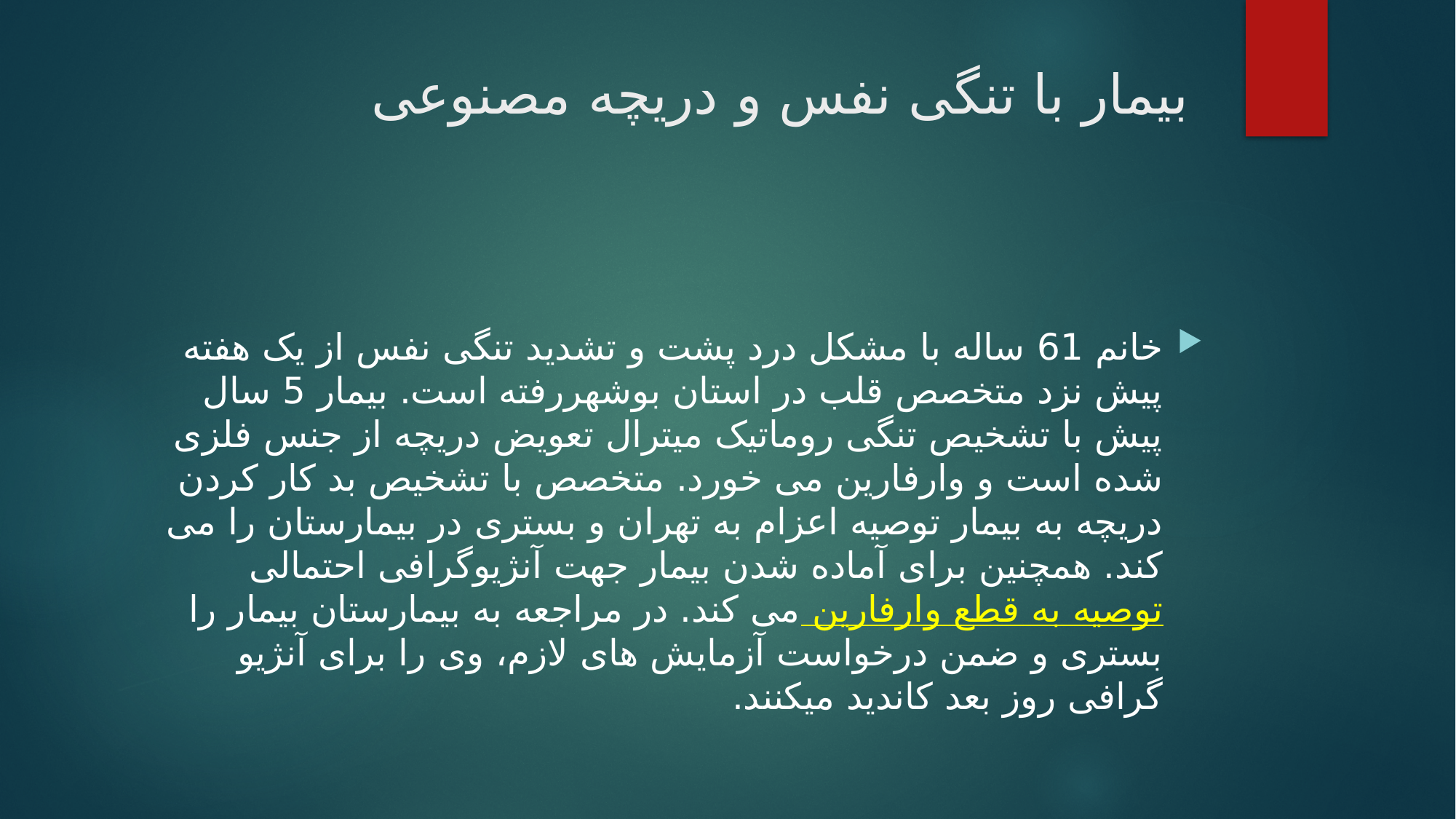

# بیمار با تنگی نفس و دریچه مصنوعی
خانم 61 ساله با مشکل درد پشت و تشدید تنگی نفس از یک هفته پیش نزد متخصص قلب در استان بوشهررفته است. بیمار 5 سال پیش با تشخیص تنگی روماتیک میترال تعویض دریچه از جنس فلزی شده است و وارفارین می خورد. متخصص با تشخیص بد کار کردن دریچه به بیمار توصیه اعزام به تهران و بستری در بیمارستان را می کند. همچنین برای آماده شدن بیمار جهت آنژیوگرافی احتمالی توصیه به قطع وارفارین می کند. در مراجعه به بیمارستان بیمار را بستری و ضمن درخواست آزمایش های لازم، وی را برای آنژیو گرافی روز بعد کاندید میکنند.